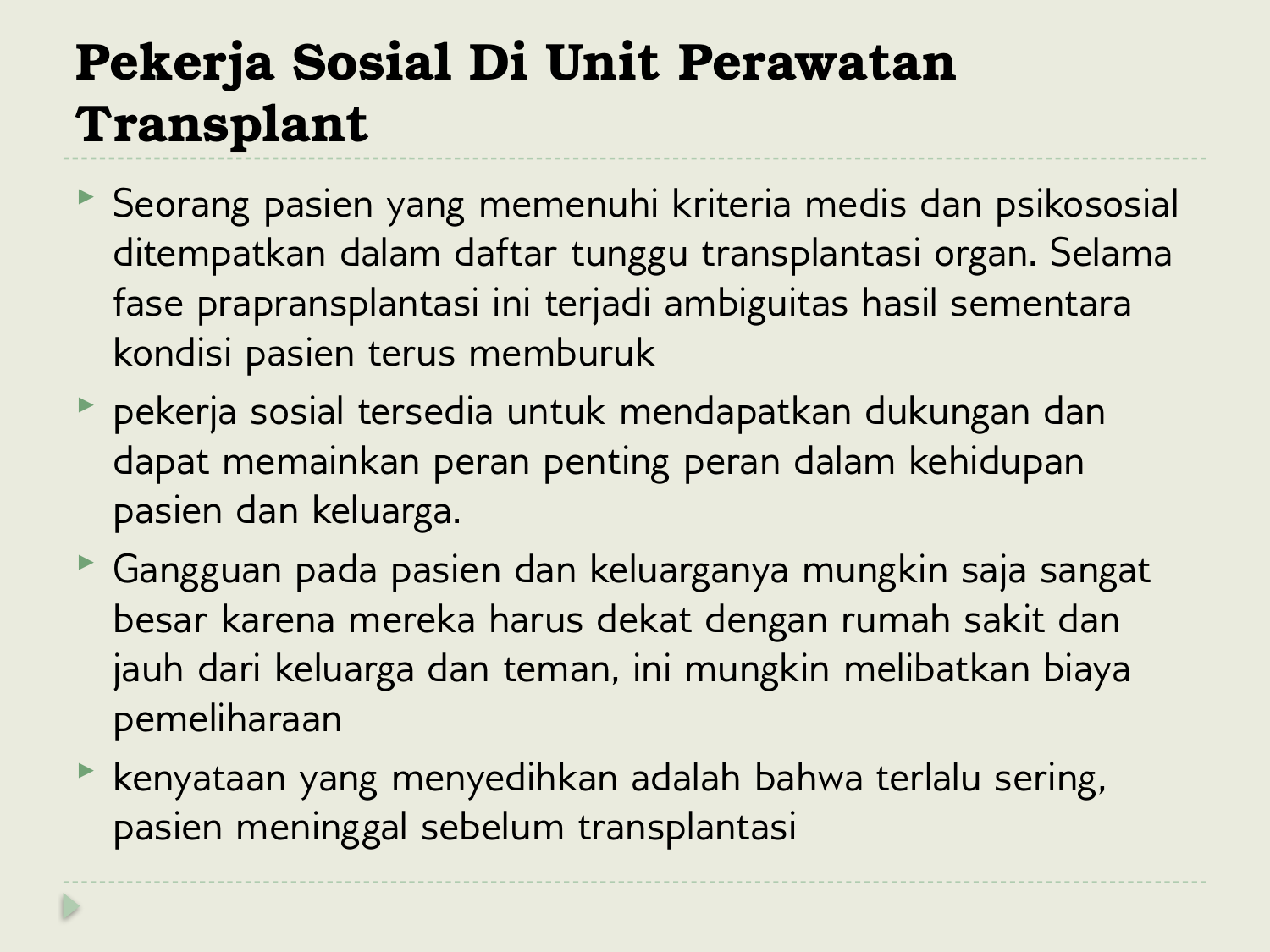

# Pekerja Sosial Di Unit Perawatan Transplant
Seorang pasien yang memenuhi kriteria medis dan psikososial ditempatkan dalam daftar tunggu transplantasi organ. Selama fase prapransplantasi ini terjadi ambiguitas hasil sementara kondisi pasien terus memburuk
pekerja sosial tersedia untuk mendapatkan dukungan dan dapat memainkan peran penting peran dalam kehidupan pasien dan keluarga.
Gangguan pada pasien dan keluarganya mungkin saja sangat besar karena mereka harus dekat dengan rumah sakit dan jauh dari keluarga dan teman, ini mungkin melibatkan biaya pemeliharaan
kenyataan yang menyedihkan adalah bahwa terlalu sering, pasien meninggal sebelum transplantasi